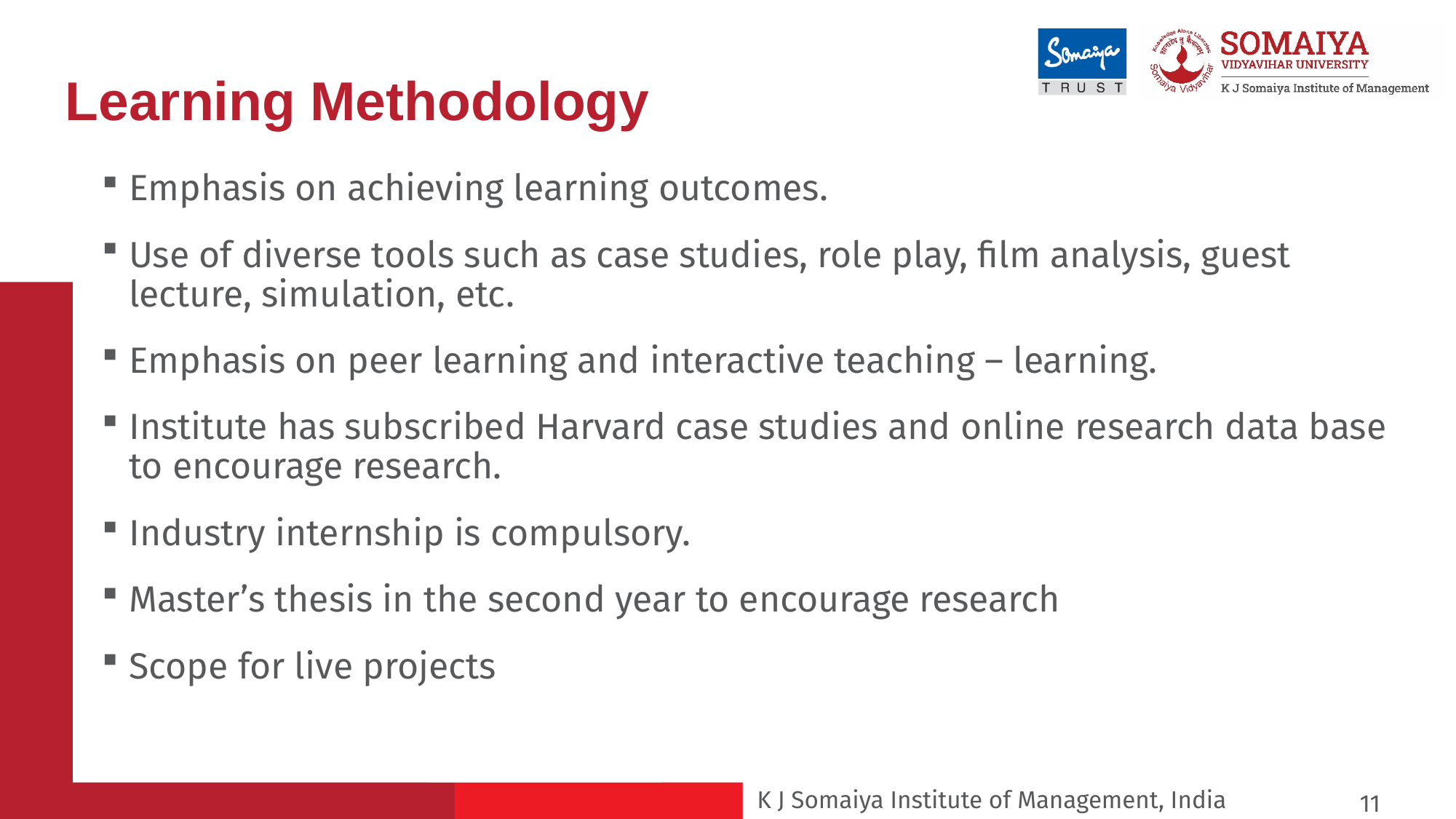

# Learning Methodology
Emphasis on achieving learning outcomes.
Use of diverse tools such as case studies, role play, film analysis, guest lecture, simulation, etc.
Emphasis on peer learning and interactive teaching – learning.
Institute has subscribed Harvard case studies and online research data base to encourage research.
Industry internship is compulsory.
Master’s thesis in the second year to encourage research
Scope for live projects

11